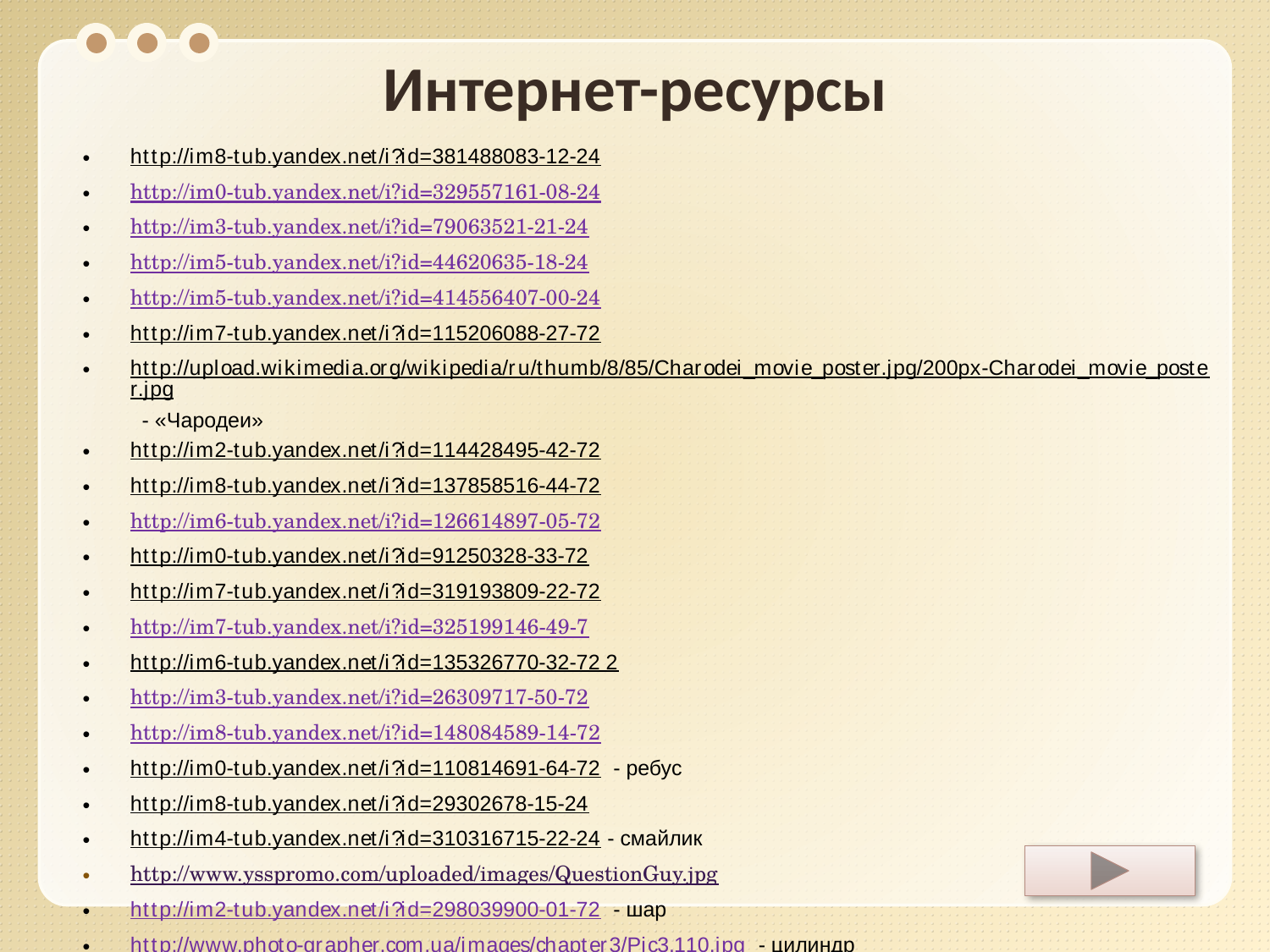

# Интернет-ресурсы
http://im8-tub.yandex.net/i?id=381488083-12-24
http://im0-tub.yandex.net/i?id=329557161-08-24
http://im3-tub.yandex.net/i?id=79063521-21-24
http://im5-tub.yandex.net/i?id=44620635-18-24
http://im5-tub.yandex.net/i?id=414556407-00-24
http://im7-tub.yandex.net/i?id=115206088-27-72
http://upload.wikimedia.org/wikipedia/ru/thumb/8/85/Charodei_movie_poster.jpg/200px-Charodei_movie_poster.jpg  - «Чародеи»
http://im2-tub.yandex.net/i?id=114428495-42-72
http://im8-tub.yandex.net/i?id=137858516-44-72
http://im6-tub.yandex.net/i?id=126614897-05-72
http://im0-tub.yandex.net/i?id=91250328-33-72
http://im7-tub.yandex.net/i?id=319193809-22-72
http://im7-tub.yandex.net/i?id=325199146-49-7
http://im6-tub.yandex.net/i?id=135326770-32-72 2
http://im3-tub.yandex.net/i?id=26309717-50-72
http://im8-tub.yandex.net/i?id=148084589-14-72
http://im0-tub.yandex.net/i?id=110814691-64-72  - ребус
http://im8-tub.yandex.net/i?id=29302678-15-24
http://im4-tub.yandex.net/i?id=310316715-22-24 - смайлик
http://www.ysspromo.com/uploaded/images/QuestionGuy.jpg
http://im2-tub.yandex.net/i?id=298039900-01-72  - шар
http://www.photo-grapher.com.ua/images/chapter3/Pic3.110.jpg  - цилиндр
http://www.hrono.ru/img/skulptur/arhimed.jpg - Архимед
http://www.metall-processing.ru/images/stories/41.png - конус